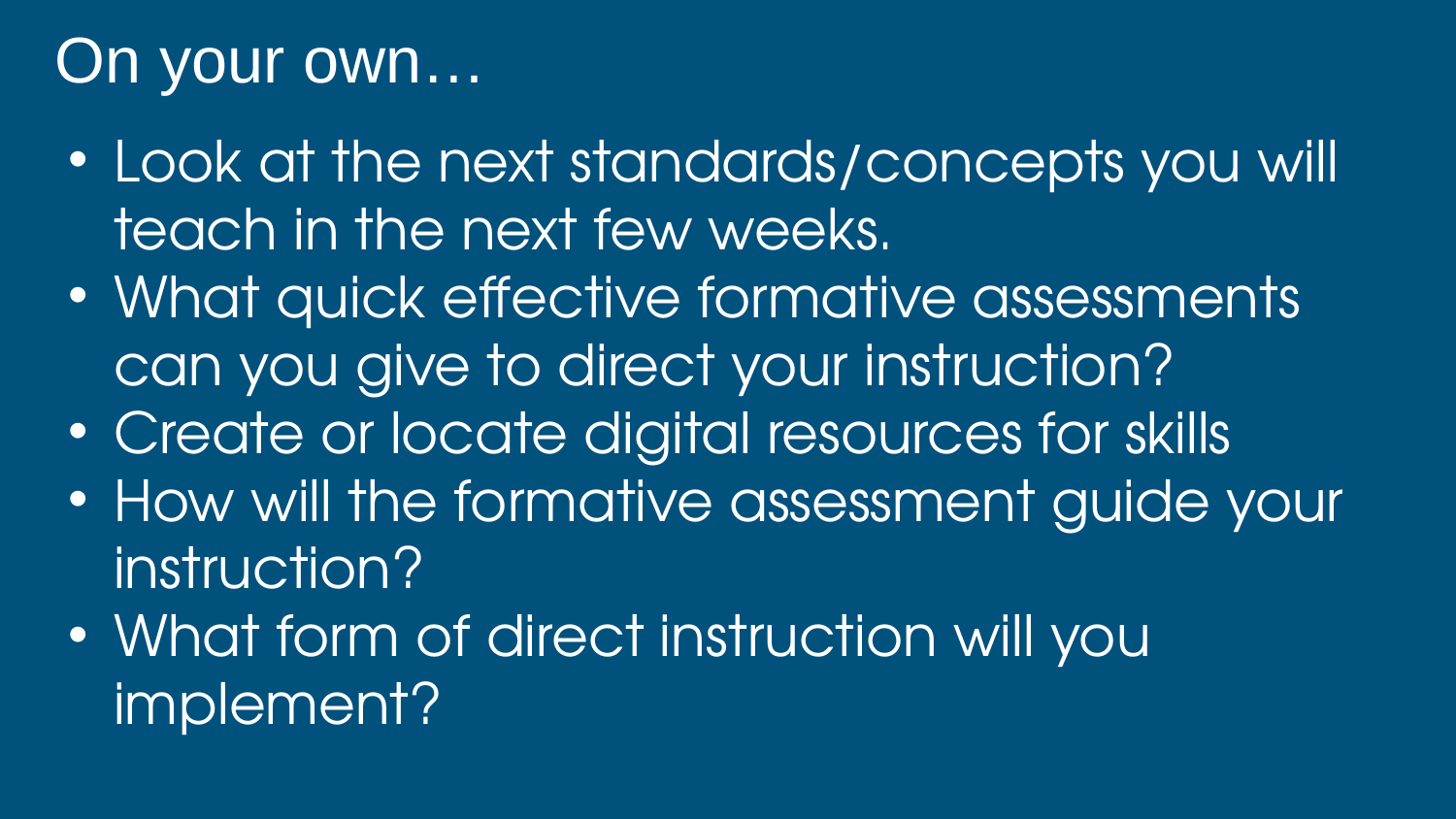

On your own…
Look at the next standards/concepts you will teach in the next few weeks.
What quick effective formative assessments can you give to direct your instruction?
Create or locate digital resources for skills
How will the formative assessment guide your instruction?
What form of direct instruction will you implement?